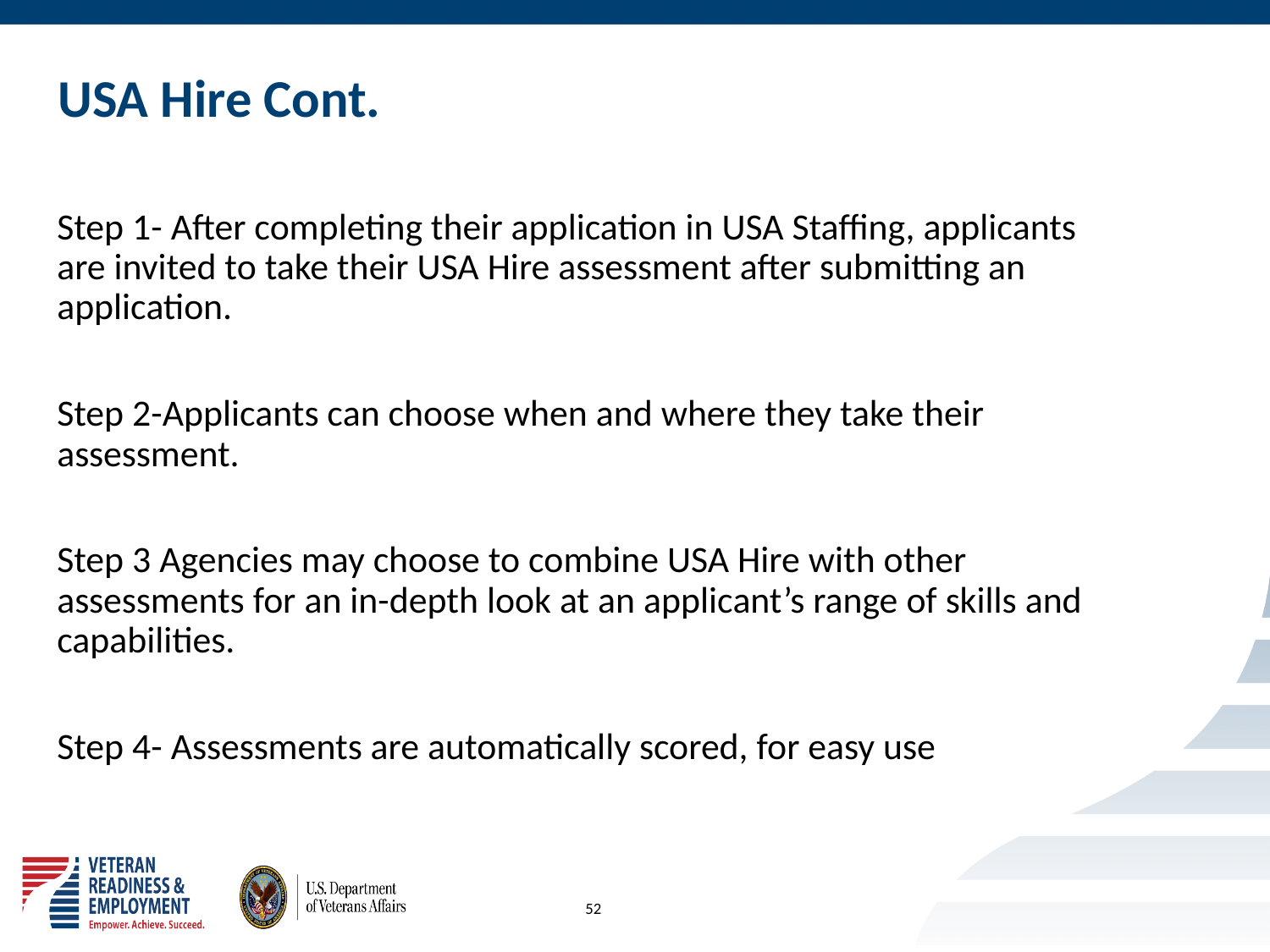

# USA Hire Cont.
Step 1- After completing their application in USA Staffing, applicants are invited to take their USA Hire assessment after submitting an application.

Step 2-Applicants can choose when and where they take their assessment.

Step 3 Agencies may choose to combine USA Hire with other assessments for an in-depth look at an applicant’s range of skills and capabilities.

Step 4- Assessments are automatically scored, for easy use

52